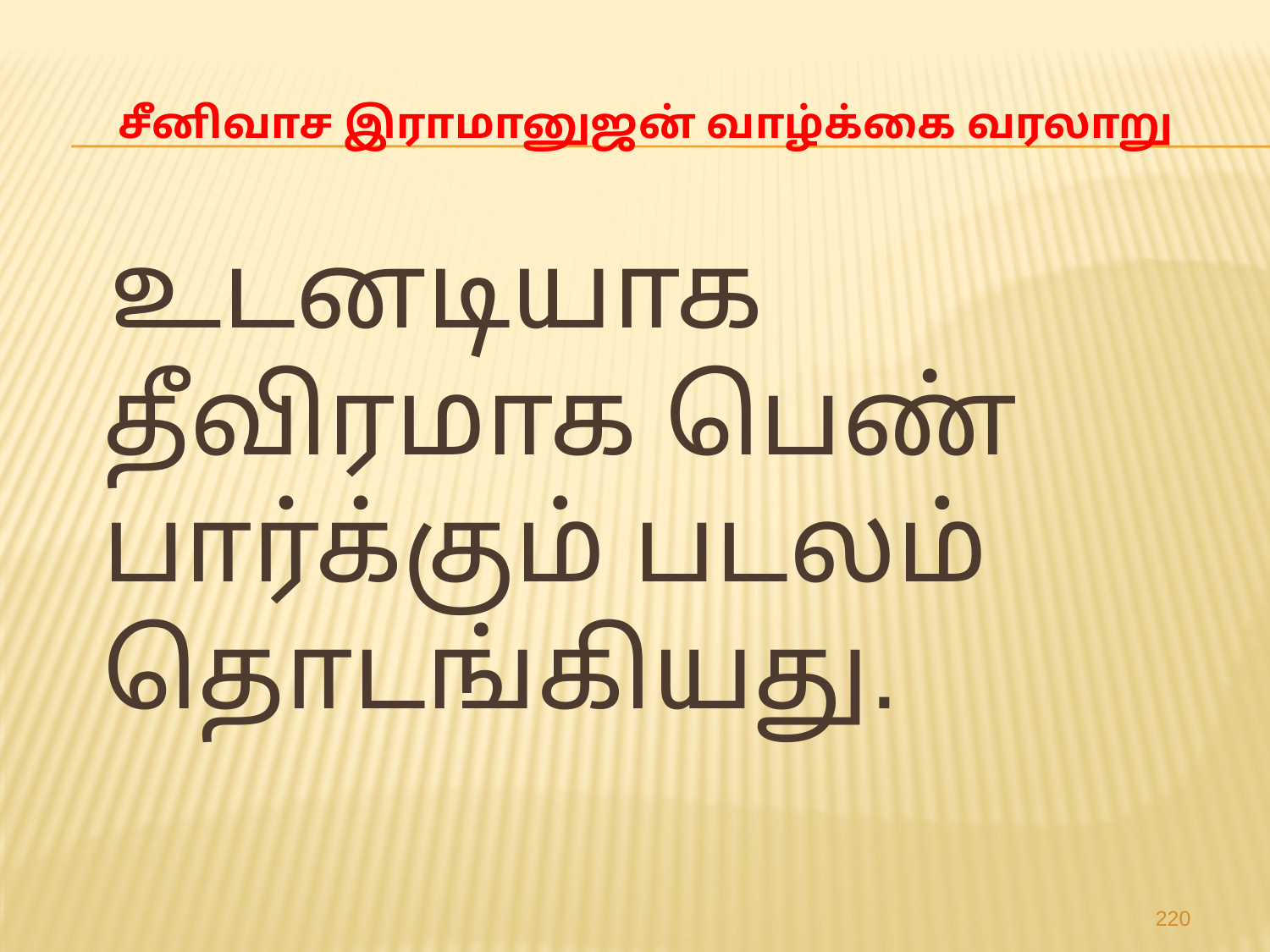

# சீனிவாச இராமானுஜன் வாழ்க்கை வரலாறு
  உடனடியாக தீவிரமாக பெண் பார்க்கும் படலம் தொடங்கியது.

220